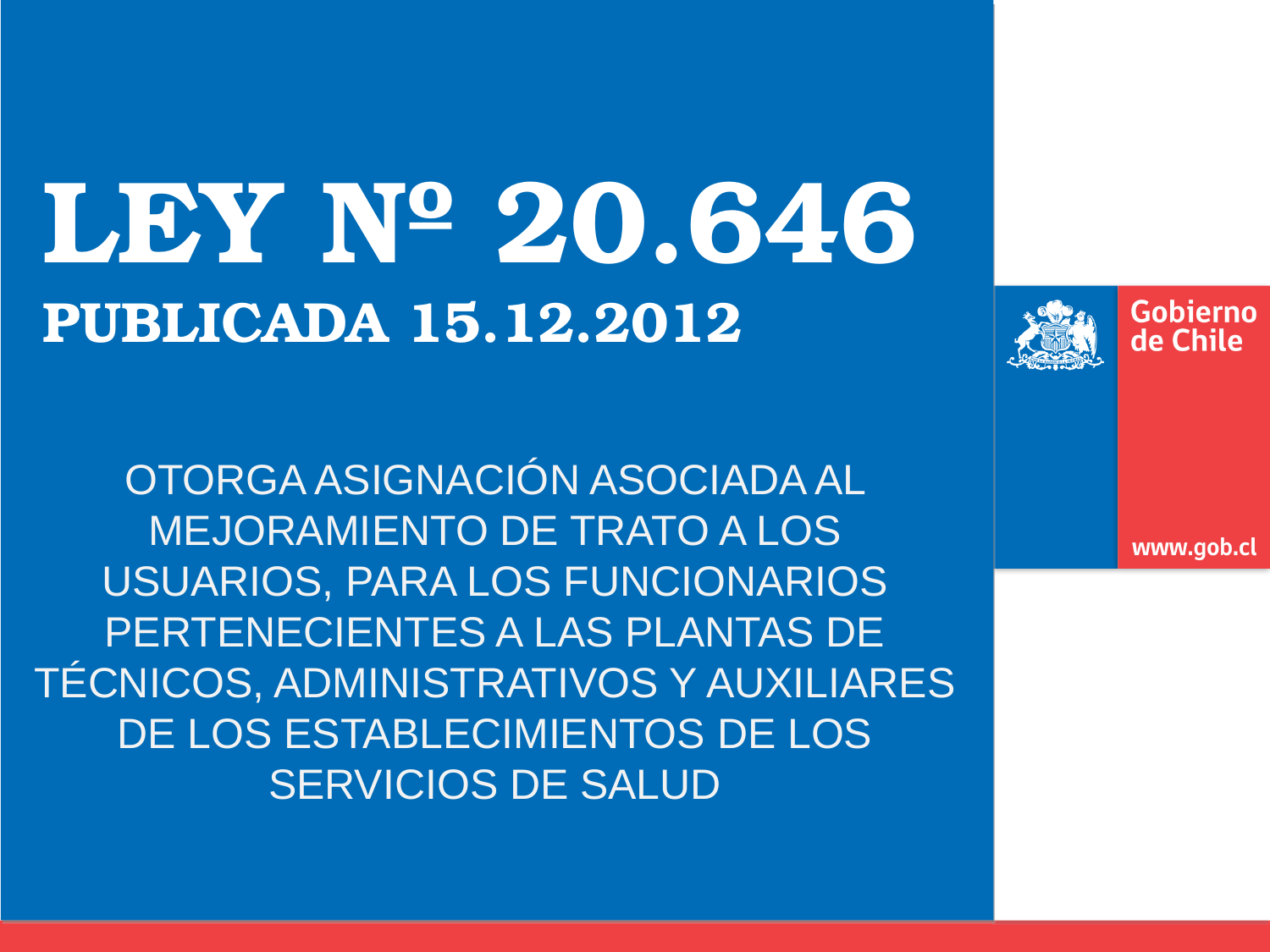

# LEY Nº 20.646 PUBLICADA 15.12.2012
OTORGA ASIGNACIÓN ASOCIADA AL MEJORAMIENTO DE TRATO A LOS USUARIOS, PARA LOS FUNCIONARIOS PERTENECIENTES A LAS PLANTAS DE TÉCNICOS, ADMINISTRATIVOS Y AUXILIARES DE LOS ESTABLECIMIENTOS DE LOS SERVICIOS DE SALUD